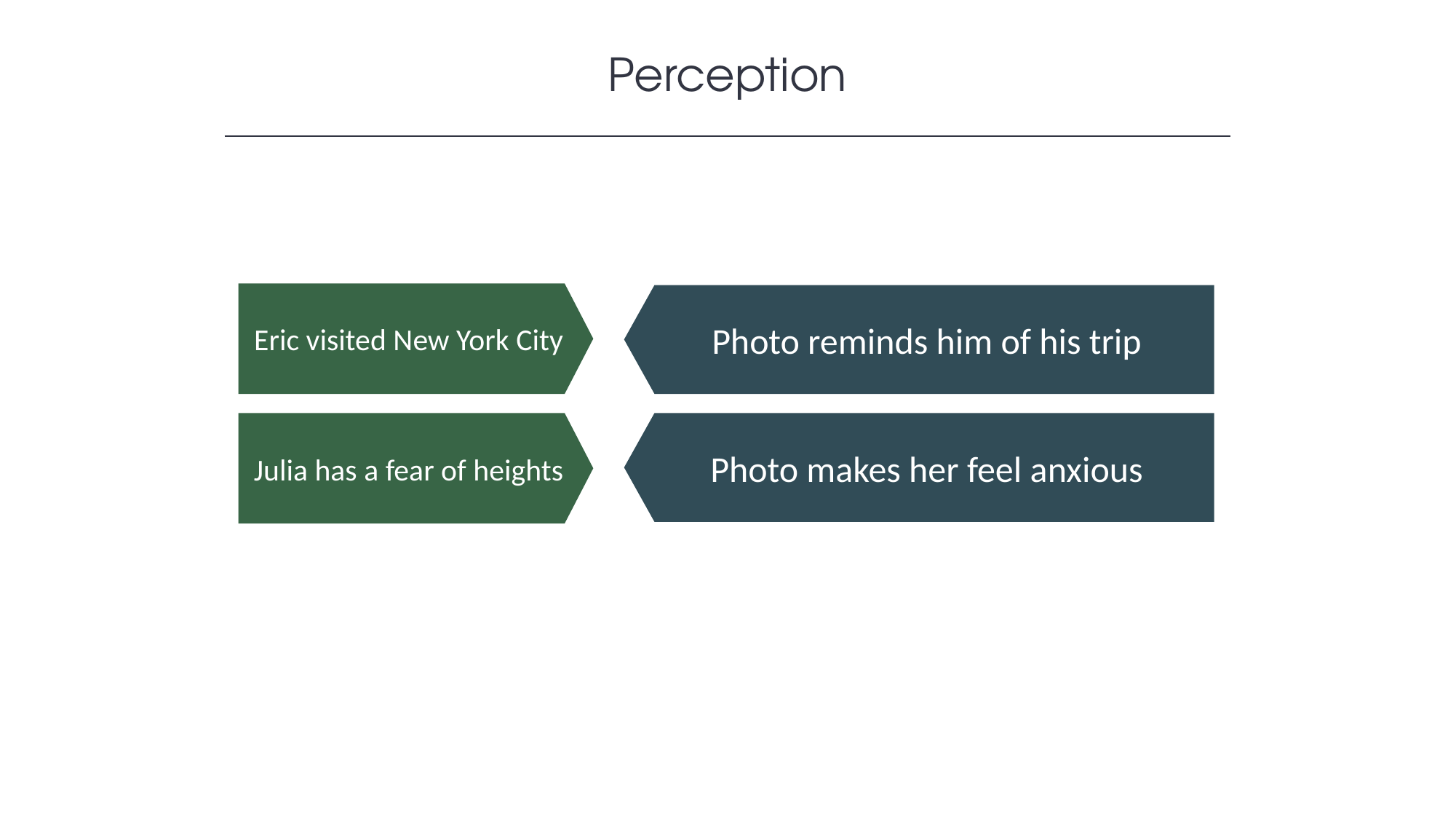

Perception
HAWKES LEARNING
Eric visited New York City
Photo reminds him of his trip
Julia has a fear of heights
Photo makes her feel anxious